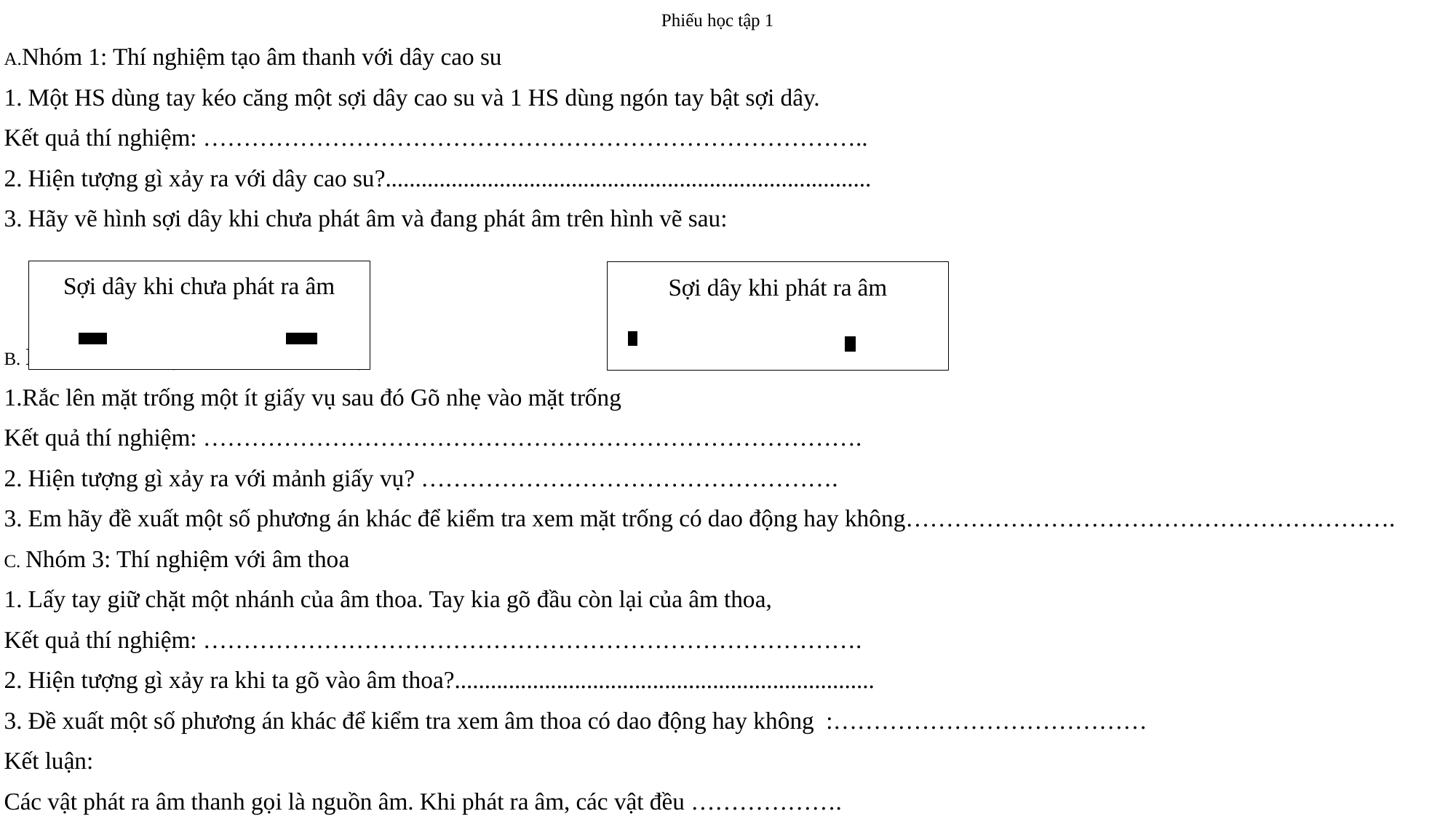

| Phiếu học tập 1 A.Nhóm 1: Thí nghiệm tạo âm thanh với dây cao su 1. Một HS dùng tay kéo căng một sợi dây cao su và 1 HS dùng ngón tay bật sợi dây. Kết quả thí nghiệm: ……………………………………………………………………….. 2. Hiện tượng gì xảy ra với dây cao su?................................................................................. 3. Hãy vẽ hình sợi dây khi chưa phát âm và đang phát âm trên hình vẽ sau:         B. Nhóm 2: Thí nghiệm với mặt trống 1.Rắc lên mặt trống một ít giấy vụ sau đó Gõ nhẹ vào mặt trống Kết quả thí nghiệm: ………………………………………………………………………. 2. Hiện tượng gì xảy ra với mảnh giấy vụ? ……………………………………………. 3. Em hãy đề xuất một số phương án khác để kiểm tra xem mặt trống có dao động hay không……………………………………………………. C. Nhóm 3: Thí nghiệm với âm thoa 1. Lấy tay giữ chặt một nhánh của âm thoa. Tay kia gõ đầu còn lại của âm thoa, Kết quả thí nghiệm: ………………………………………………………………………. 2. Hiện tượng gì xảy ra khi ta gõ vào âm thoa?...................................................................... 3. Đề xuất một số phương án khác để kiểm tra xem âm thoa có dao động hay không :………………………………… Kết luận: Các vật phát ra âm thanh gọi là nguồn âm. Khi phát ra âm, các vật đều ………………. Sóng âm phát ra từ các vật dao động có thể ………… qua không khí, đến tai người nghe. |
| --- |
Sợi dây khi chưa phát ra âm

Sợi dây khi phát ra âm